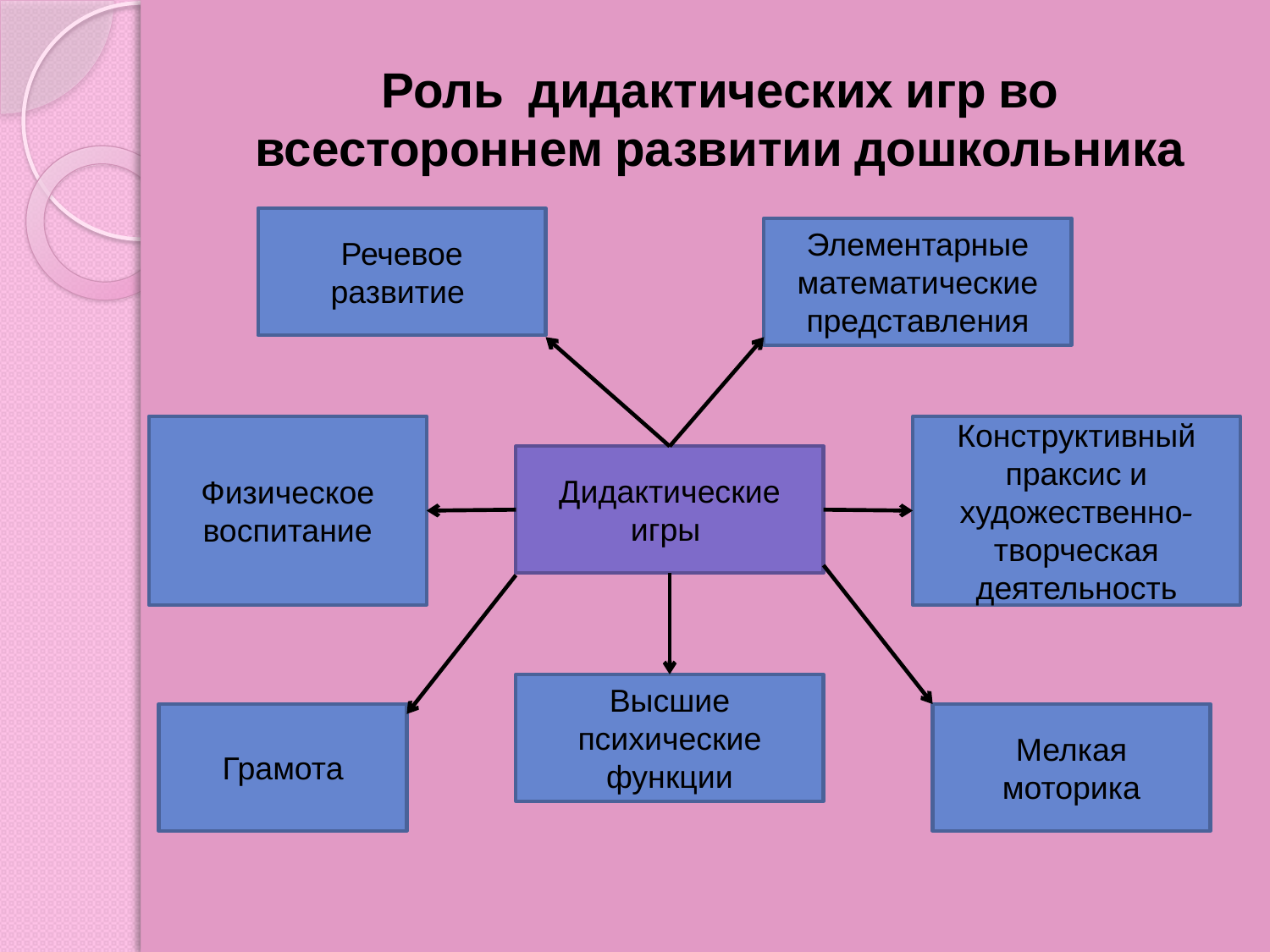

# Роль  дидактических игр во всестороннем развитии дошкольника
Речевое развитие
Элементарные математические представления
Физическое воспитание
Конструктивный праксис и художественно-творческая деятельность
Дидактические игры
Высшие психические функции
Грамота
Мелкая моторика